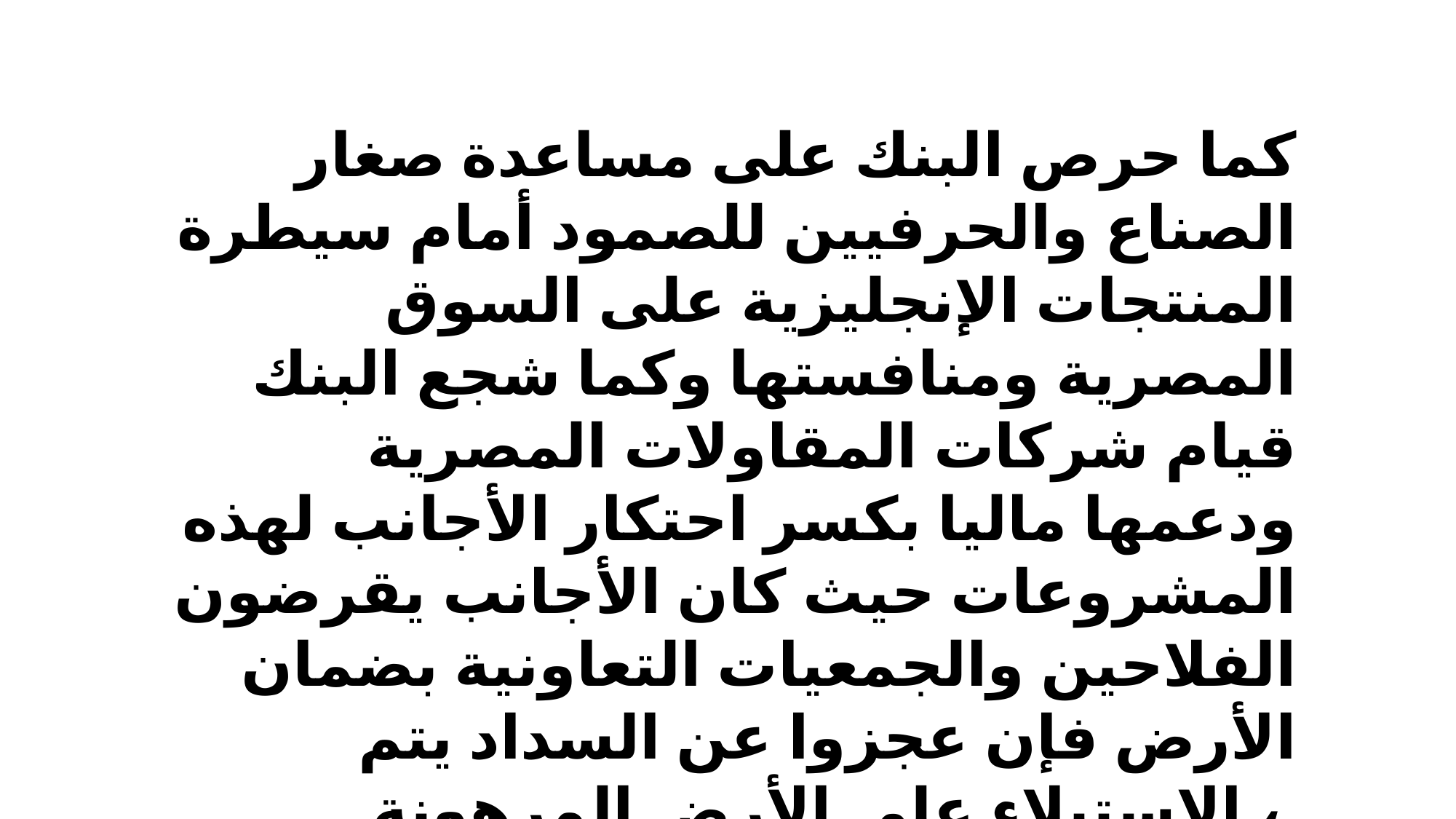

كما حرص البنك على مساعدة صغار الصناع والحرفيين للصمود أمام سيطرة المنتجات الإنجليزية على السوق المصرية ومنافستها وكما شجع البنك قيام شركات المقاولات المصرية ودعمها ماليا بكسر احتكار الأجانب لهذه المشروعات حيث كان الأجانب يقرضون الفلاحين والجمعيات التعاونية بضمان الأرض فإن عجزوا عن السداد يتم الاستيلاء على الأرض المرهونة ،